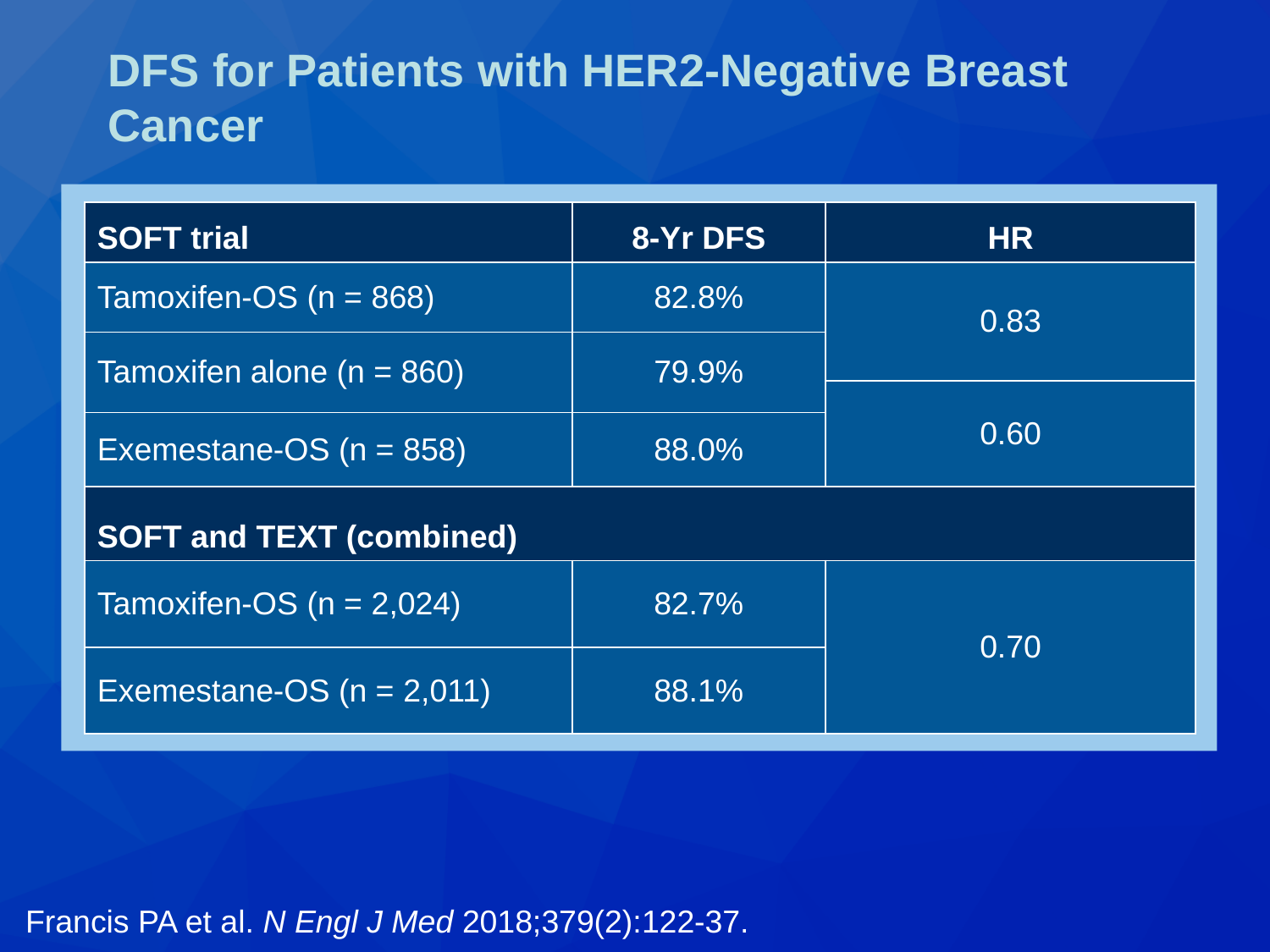

# DFS for Patients with HER2-Negative Breast Cancer

| SOFT trial | 8-Yr DFS | HR |
| --- | --- | --- |
| Tamoxifen-OS (n = 868) | 82.8% | 0.83 |
| Tamoxifen alone (n = 860) | 79.9% |  |
|  |  | 0.60 |
| Exemestane-OS (n = 858) | 88.0% |  |
| SOFT and TEXT (combined) |  |  |
| Tamoxifen-OS (n = 2,024) | 82.7% | 0.70 |
| Exemestane-OS (n = 2,011) | 88.1% |  |
Francis PA et al. N Engl J Med 2018;379(2):122-37.